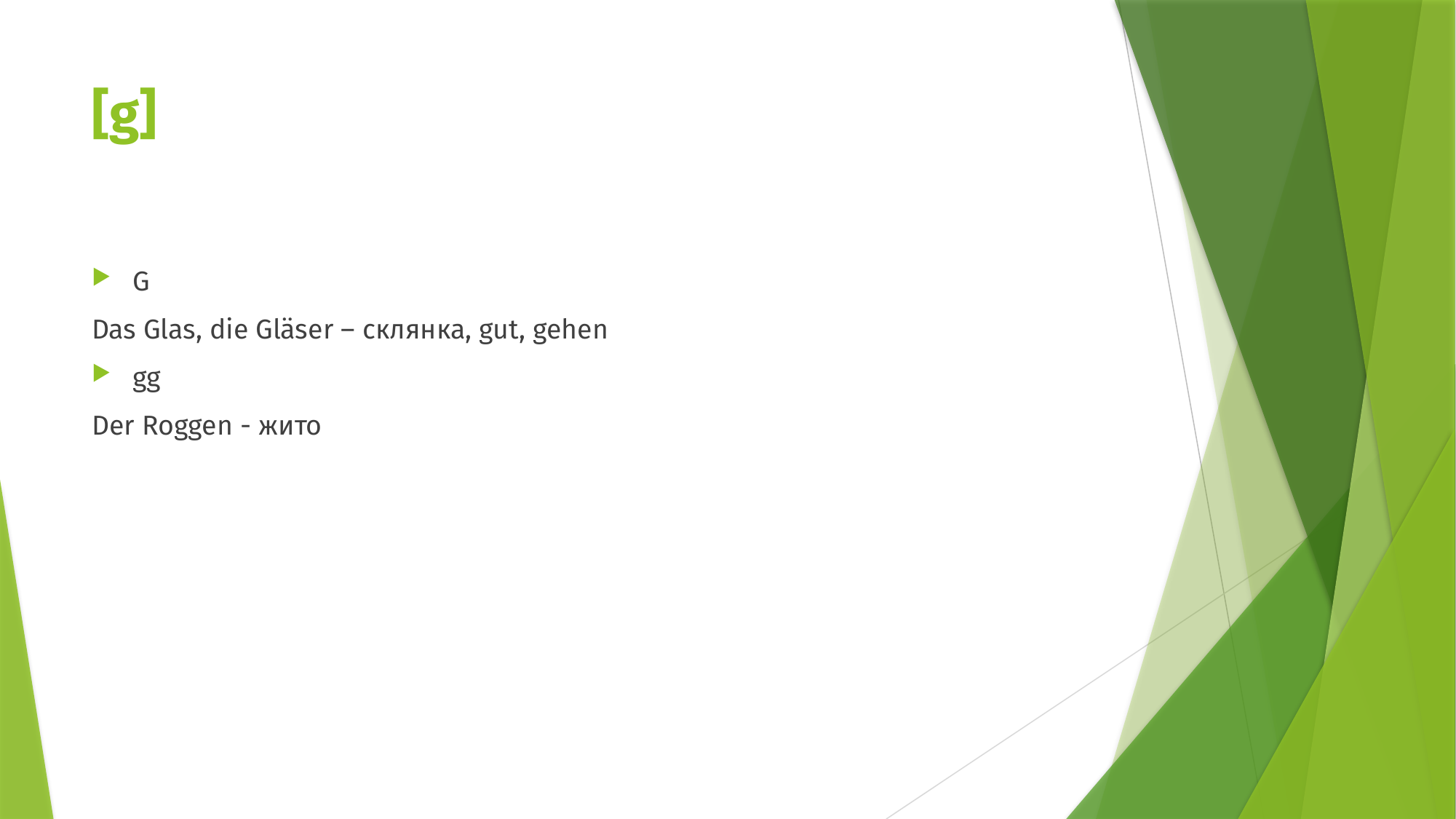

# [g]
G
Das Glas, die Gläser – склянка, gut, gehen
gg
Der Roggen - жито